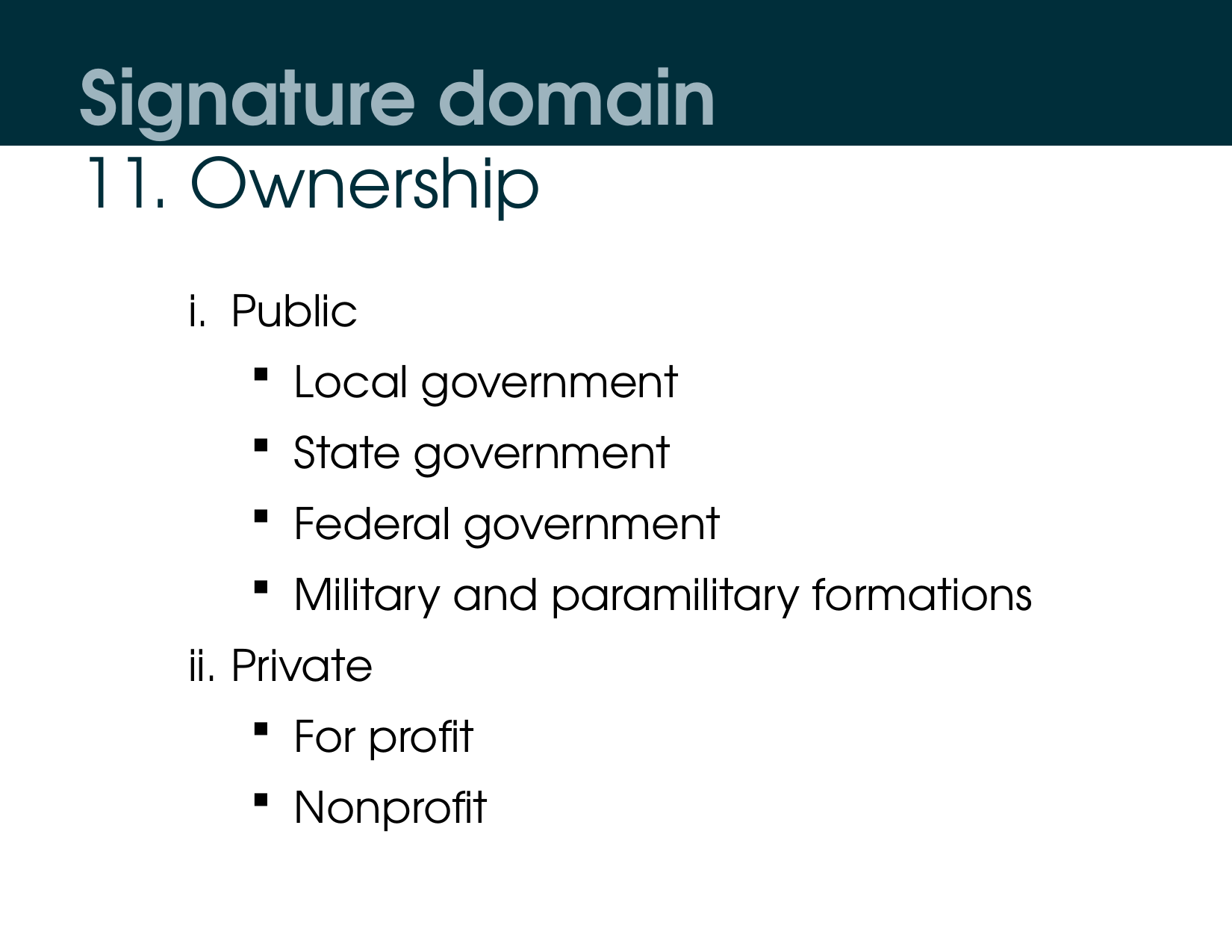

# Signature domain
11. Ownership
Public
Local government
State government
Federal government
Military and paramilitary formations
Private
For profit
Nonprofit